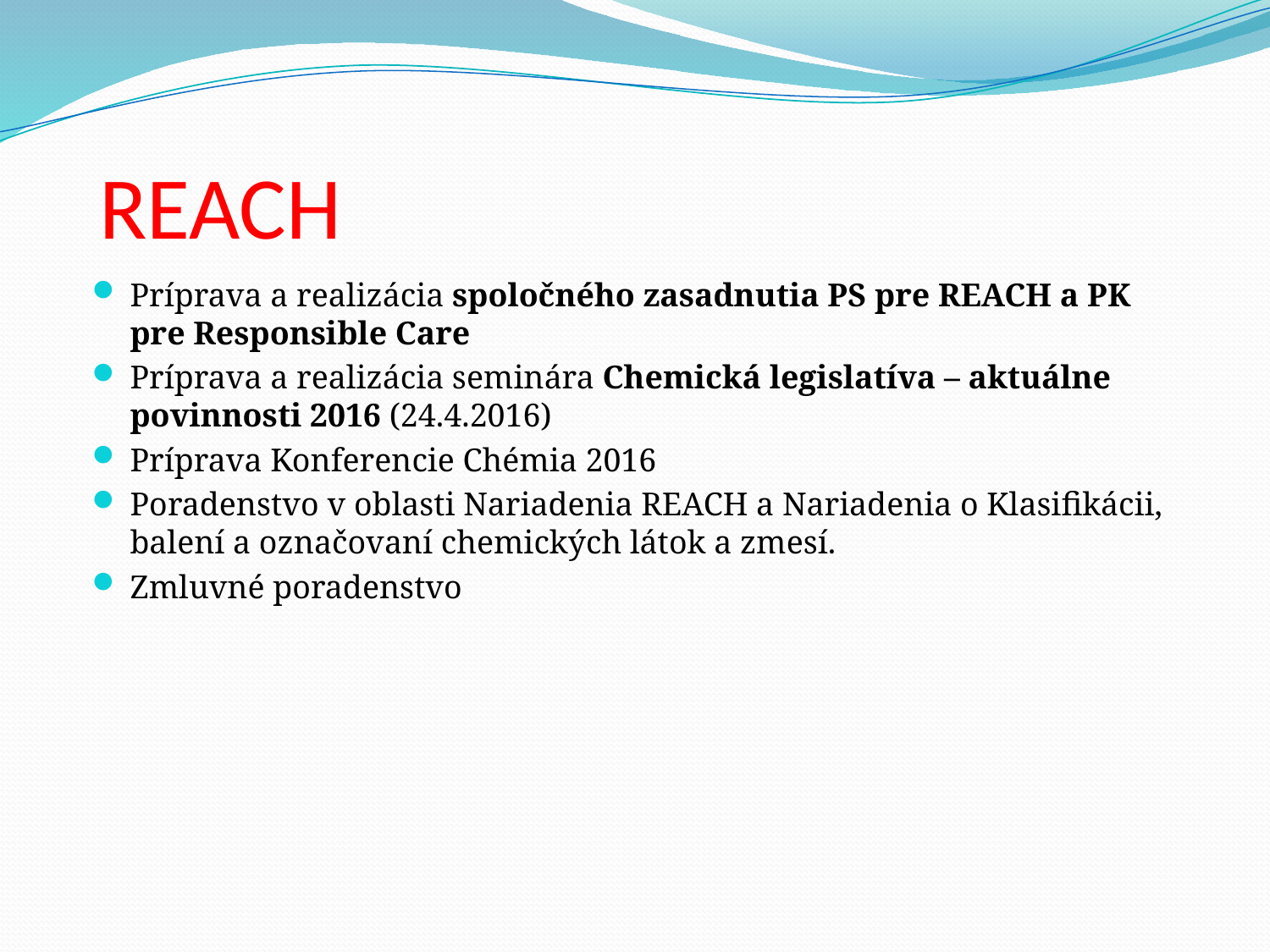

# REACH
Príprava a realizácia spoločného zasadnutia PS pre REACH a PK pre Responsible Care
Príprava a realizácia seminára Chemická legislatíva – aktuálne povinnosti 2016 (24.4.2016)
Príprava Konferencie Chémia 2016
Poradenstvo v oblasti Nariadenia REACH a Nariadenia o Klasifikácii, balení a označovaní chemických látok a zmesí.
Zmluvné poradenstvo